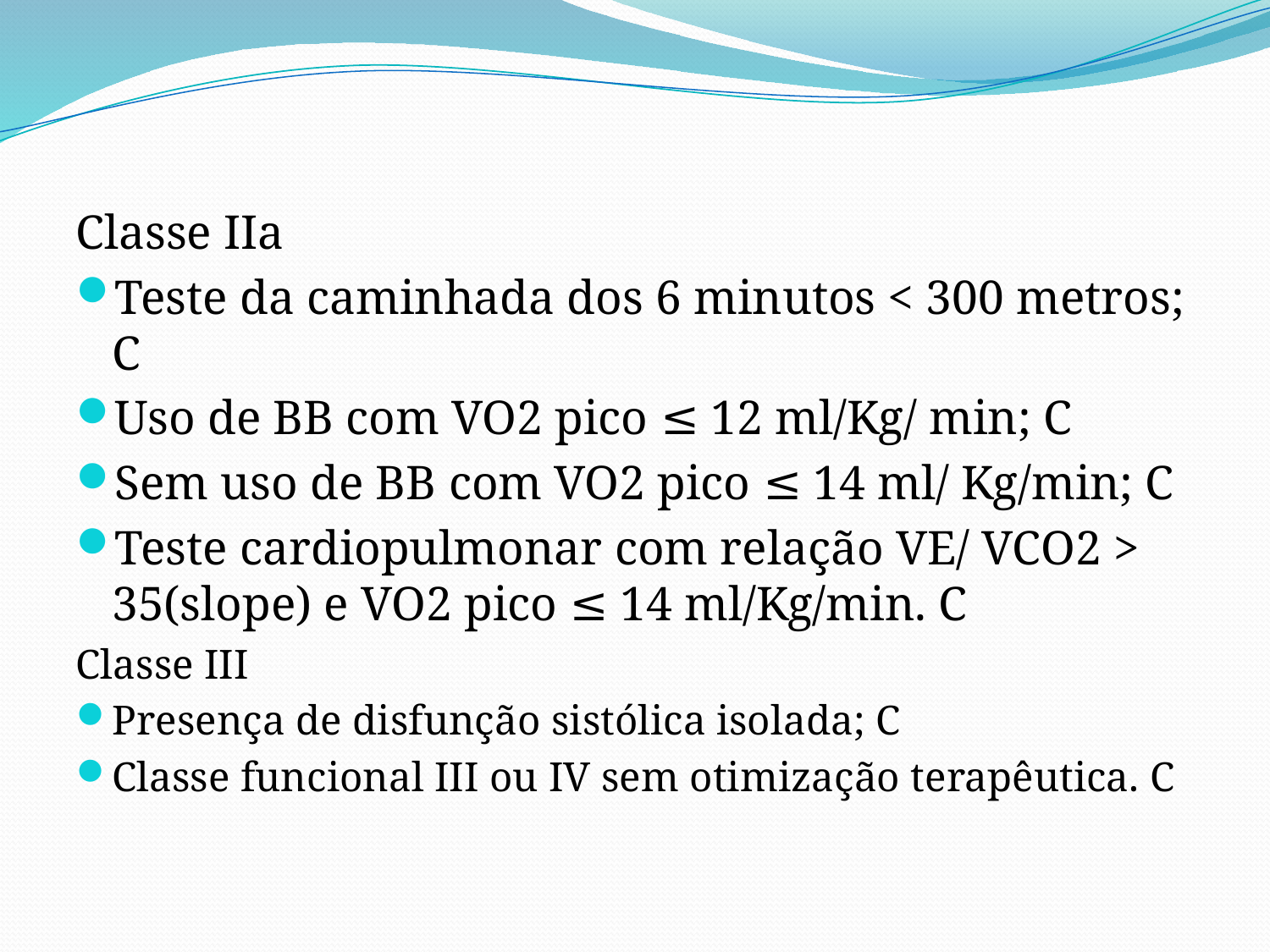

Classe IIa
Teste da caminhada dos 6 minutos < 300 metros; C
Uso de BB com VO2 pico ≤ 12 ml/Kg/ min; C
Sem uso de BB com VO2 pico ≤ 14 ml/ Kg/min; C
Teste cardiopulmonar com relação VE/ VCO2 > 35(slope) e VO2 pico ≤ 14 ml/Kg/min. C
Classe III
Presença de disfunção sistólica isolada; C
Classe funcional III ou IV sem otimização terapêutica. C